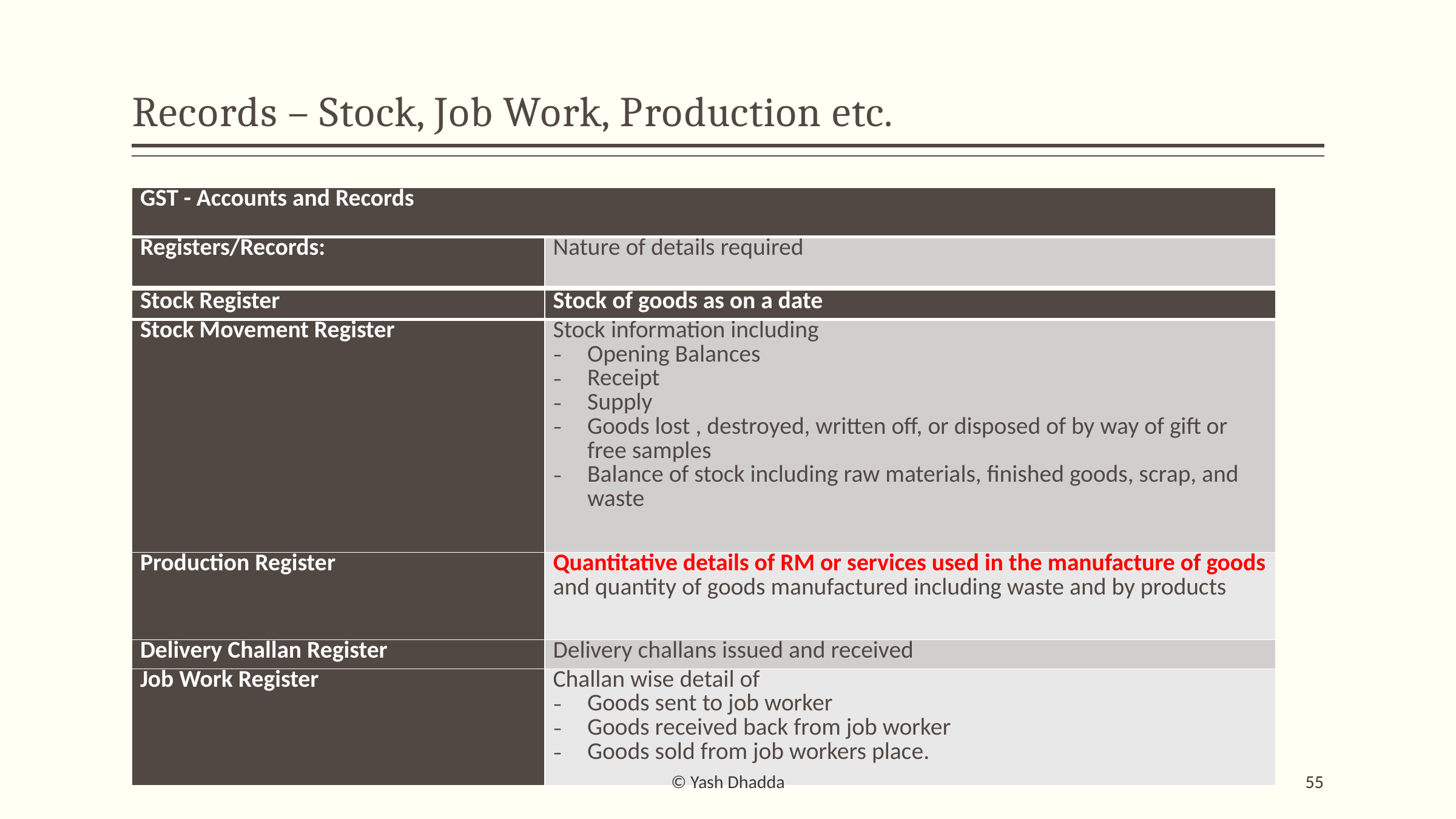

# Records – Stock, Job Work, Production etc.
| GST - Accounts and Records |  |
| --- | --- |
| Registers/Records: | Nature of details required |
| Stock Register | Stock of goods as on a date |
| --- | --- |
| Stock Movement Register | Stock information including Opening Balances Receipt Supply Goods lost , destroyed, written off, or disposed of by way of gift or free samples Balance of stock including raw materials, finished goods, scrap, and waste |
| Production Register | Quantitative details of RM or services used in the manufacture of goods and quantity of goods manufactured including waste and by products |
| Delivery Challan Register | Delivery challans issued and received |
| Job Work Register | Challan wise detail of Goods sent to job worker Goods received back from job worker Goods sold from job workers place. |
© Yash Dhadda
55